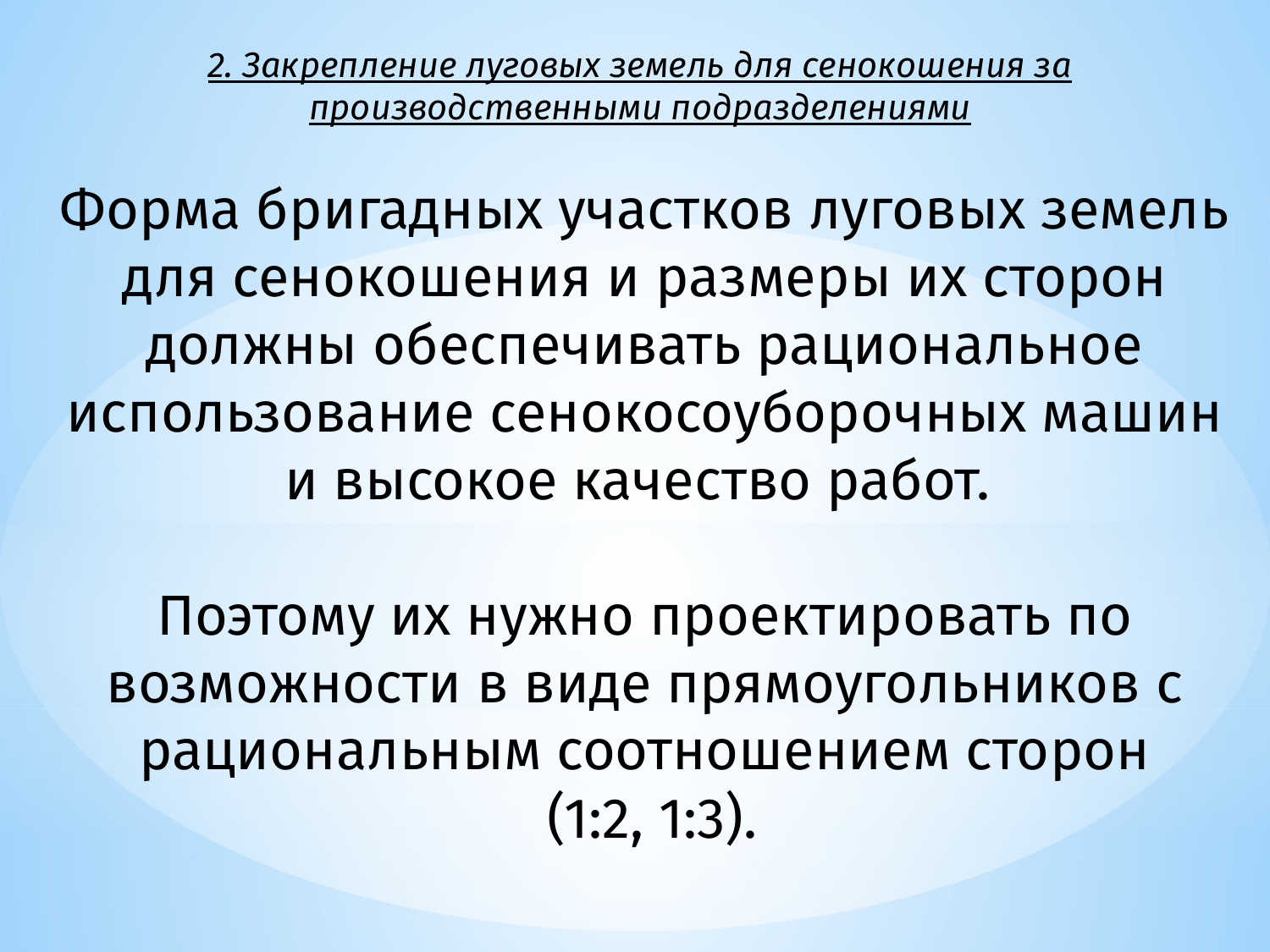

2. Закрепление луговых земель для сенокошения за производственными подразделениями
Форма бригадных участков луговых земель для сенокошения и размеры их сторон должны обеспечивать рациональное использование сенокосоуборочных машин и высокое качество работ.

Поэтому их нужно проектировать по возможности в виде прямоугольников с рациональным соотношением сторон
 (1:2, 1:3).